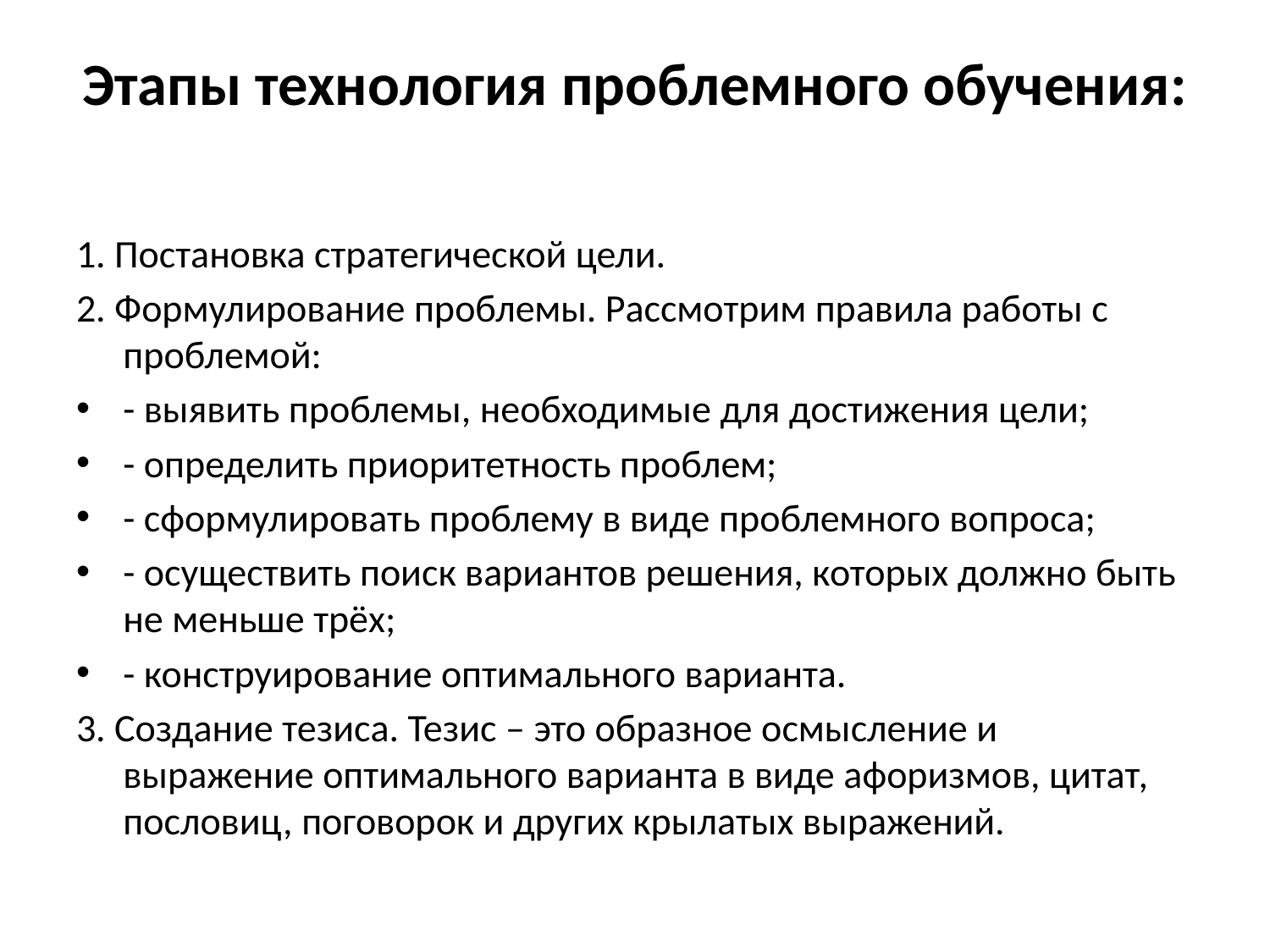

# Этапы технология проблемного обучения:
1. Постановка стратегической цели.
2. Формулирование проблемы. Рассмотрим правила работы с проблемой:
- выявить проблемы, необходимые для достижения цели;
- определить приоритетность проблем;
- сформулировать проблему в виде проблемного вопроса;
- осуществить поиск вариантов решения, которых должно быть не меньше трёх;
- конструирование оптимального варианта.
3. Создание тезиса. Тезис – это образное осмысление и выражение оптимального варианта в виде афоризмов, цитат, пословиц, поговорок и других крылатых выражений.